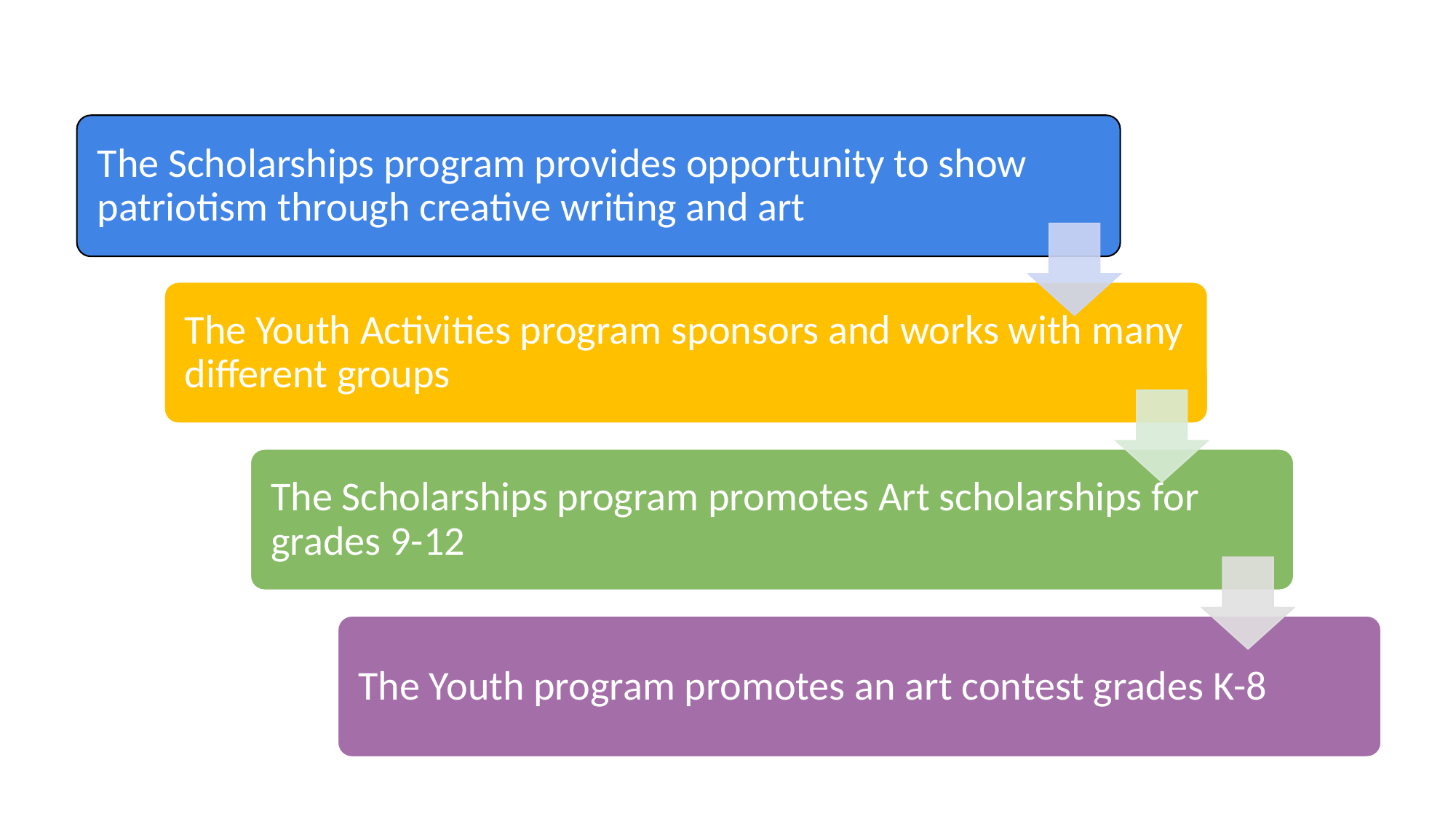

The Scholarships program provides opportunity to show patriotism through creative writing and art
The Youth Activities program sponsors and works with many different groups
The Scholarships program promotes Art scholarships for grades 9-12
The Youth program promotes an art contest grades K-8